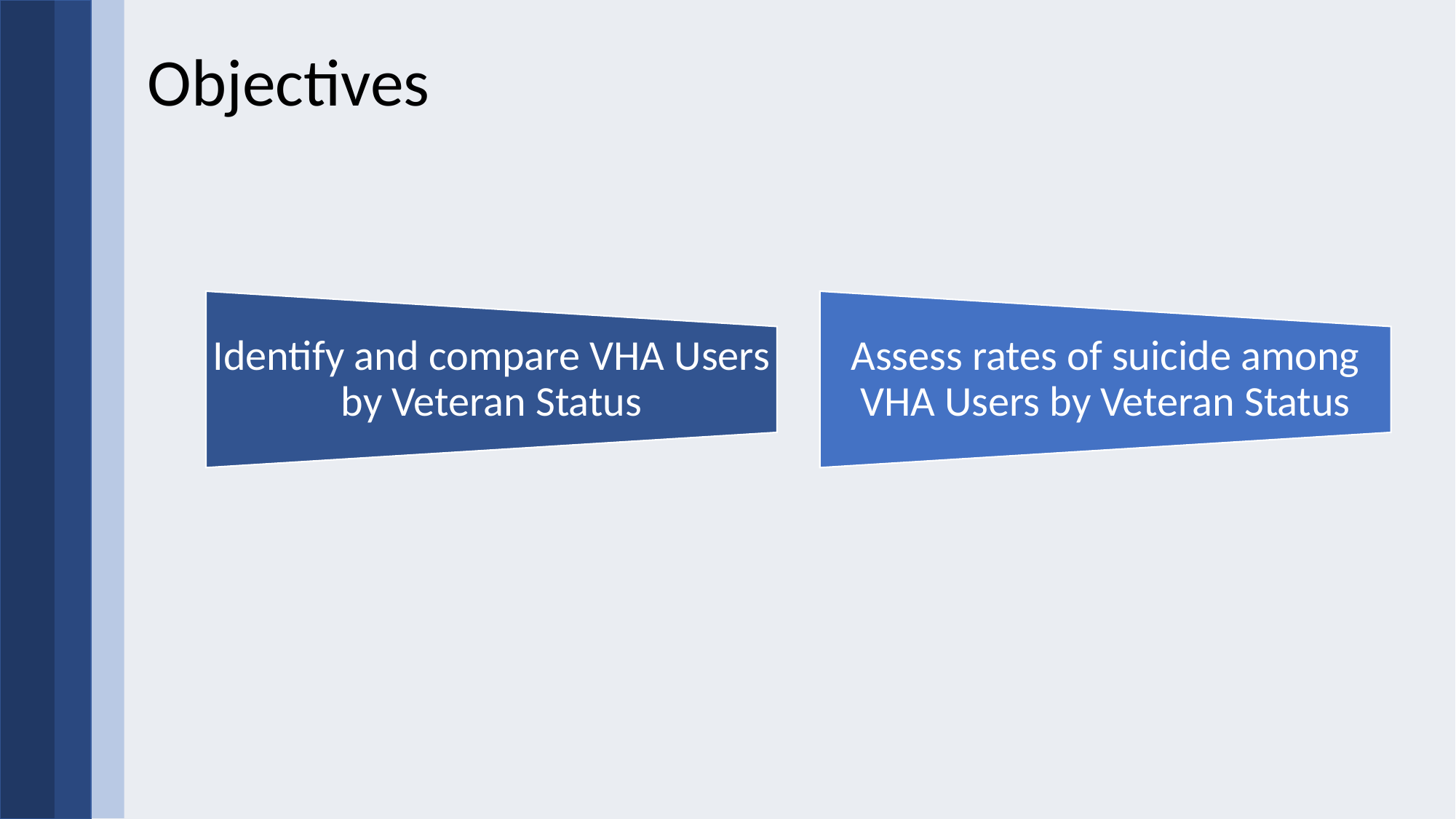

# Objectives
Identify and compare VHA Users by Veteran Status
Assess rates of suicide among VHA Users by Veteran Status